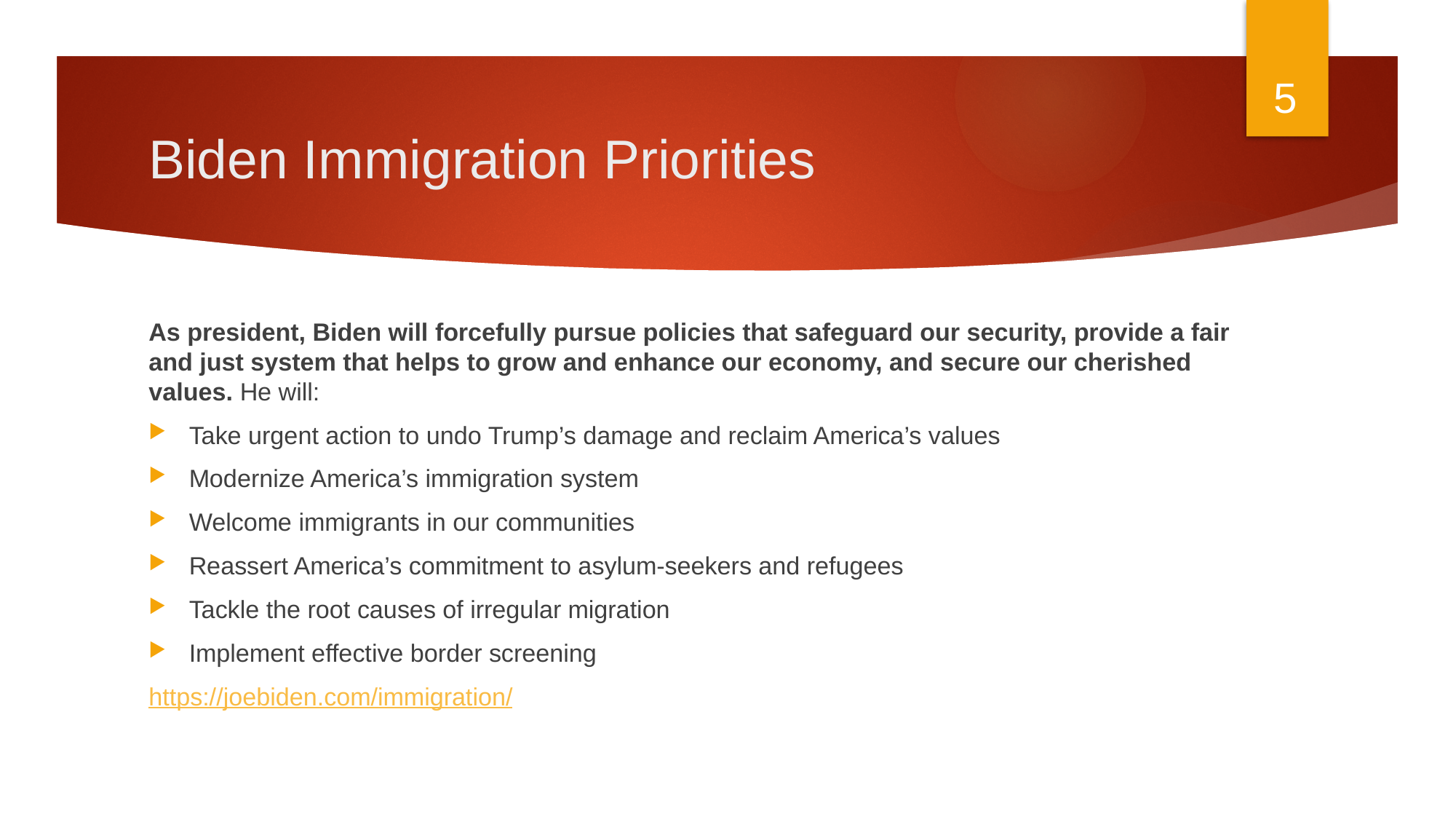

5
# Biden Immigration Priorities
As president, Biden will forcefully pursue policies that safeguard our security, provide a fair and just system that helps to grow and enhance our economy, and secure our cherished values. He will:
Take urgent action to undo Trump’s damage and reclaim America’s values
Modernize America’s immigration system
Welcome immigrants in our communities
Reassert America’s commitment to asylum-seekers and refugees
Tackle the root causes of irregular migration
Implement effective border screening
https://joebiden.com/immigration/